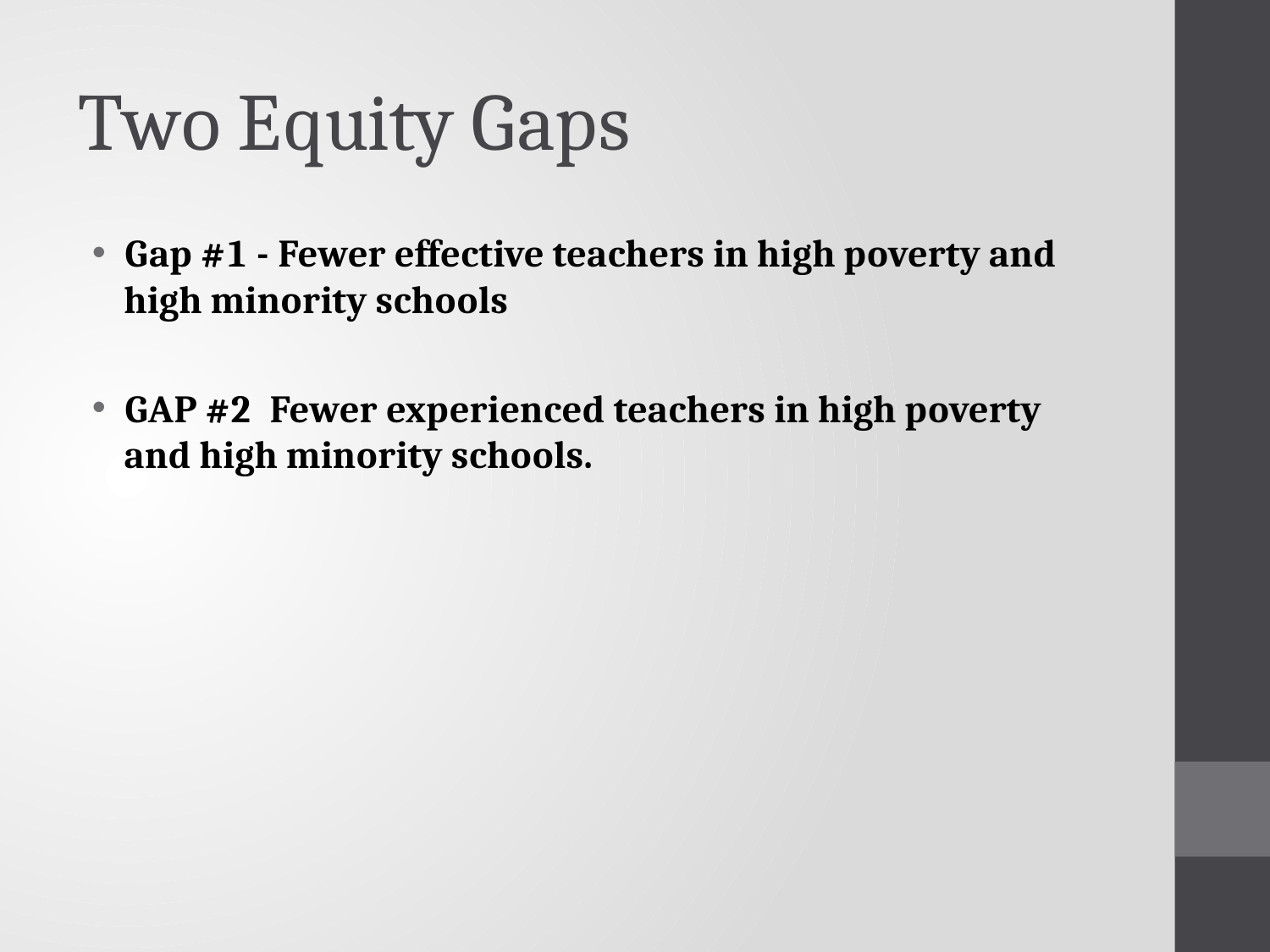

# Two Equity Gaps
Gap #1 - Fewer effective teachers in high poverty and high minority schools

GAP #2  Fewer experienced teachers in high poverty and high minority schools.